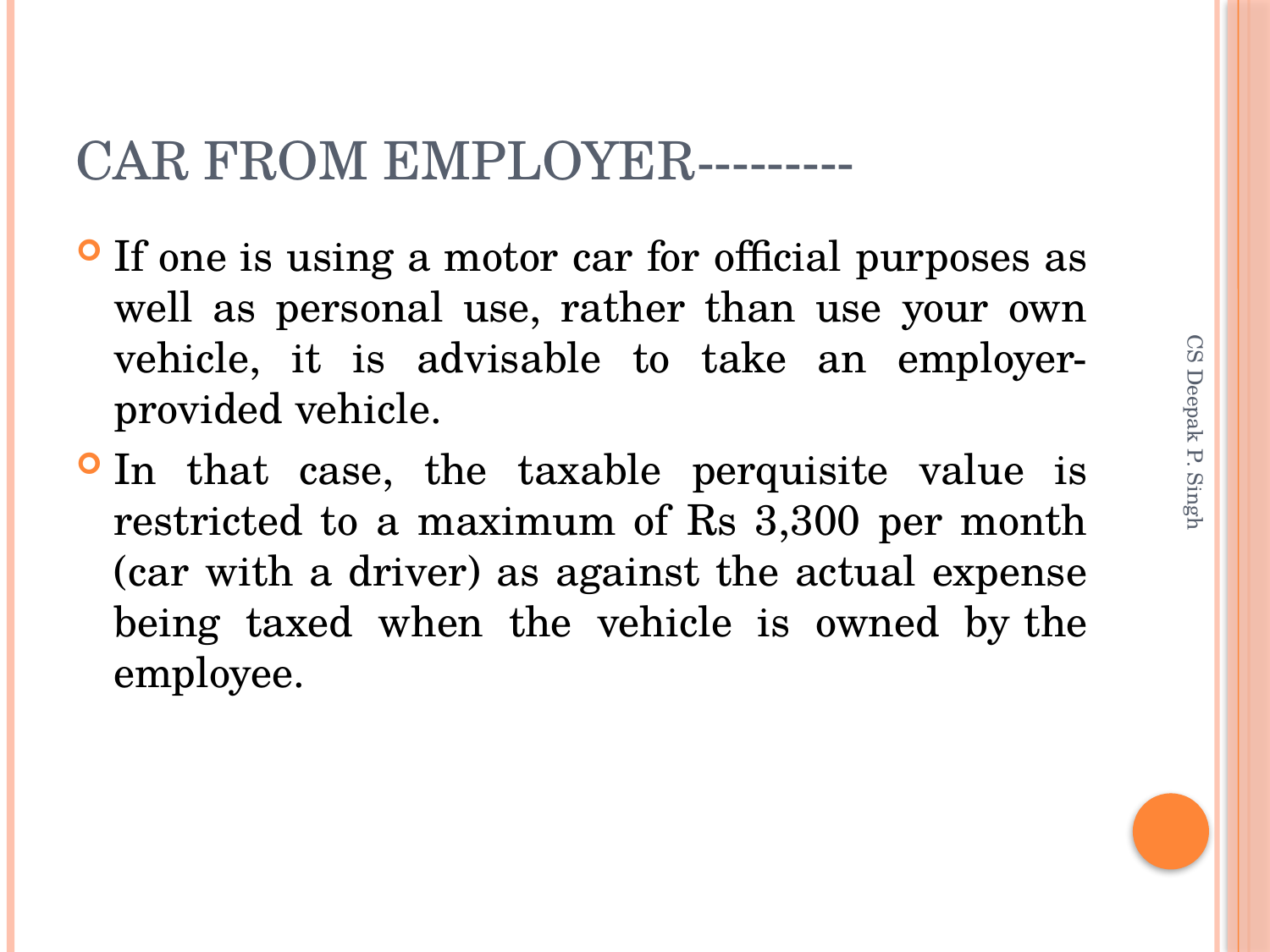

# CAR FROM EMPLOYER---------
If one is using a motor car for official purposes as well as personal use, rather than use your own vehicle, it is advisable to take an employer-provided vehicle.
In that case, the taxable perquisite value is restricted to a maximum of Rs 3,300 per month (car with a driver) as against the actual expense being taxed when the vehicle is owned by the employee.

CS Deepak P. Singh